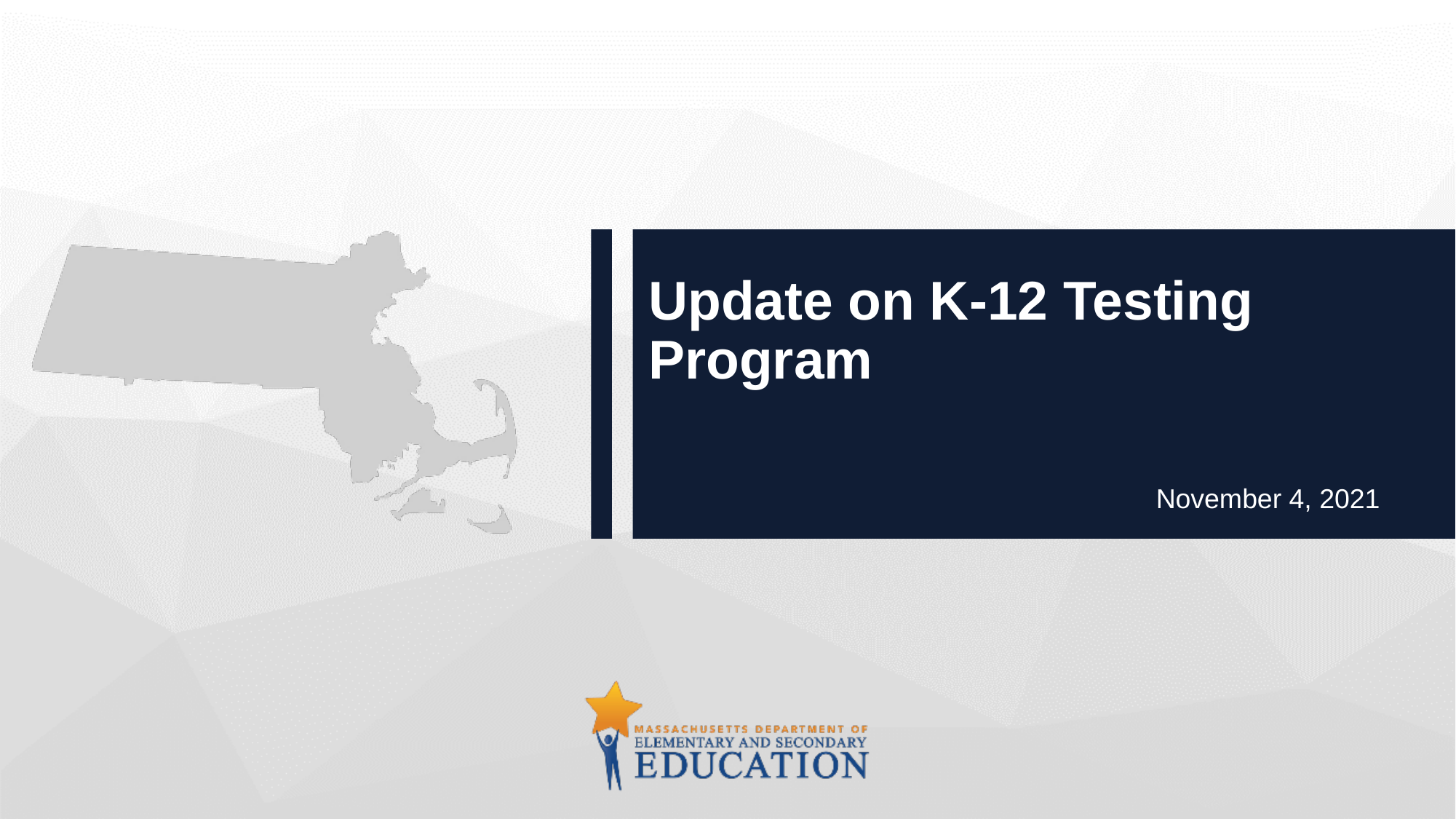

# Update on K-12 Testing Program
November 4, 2021